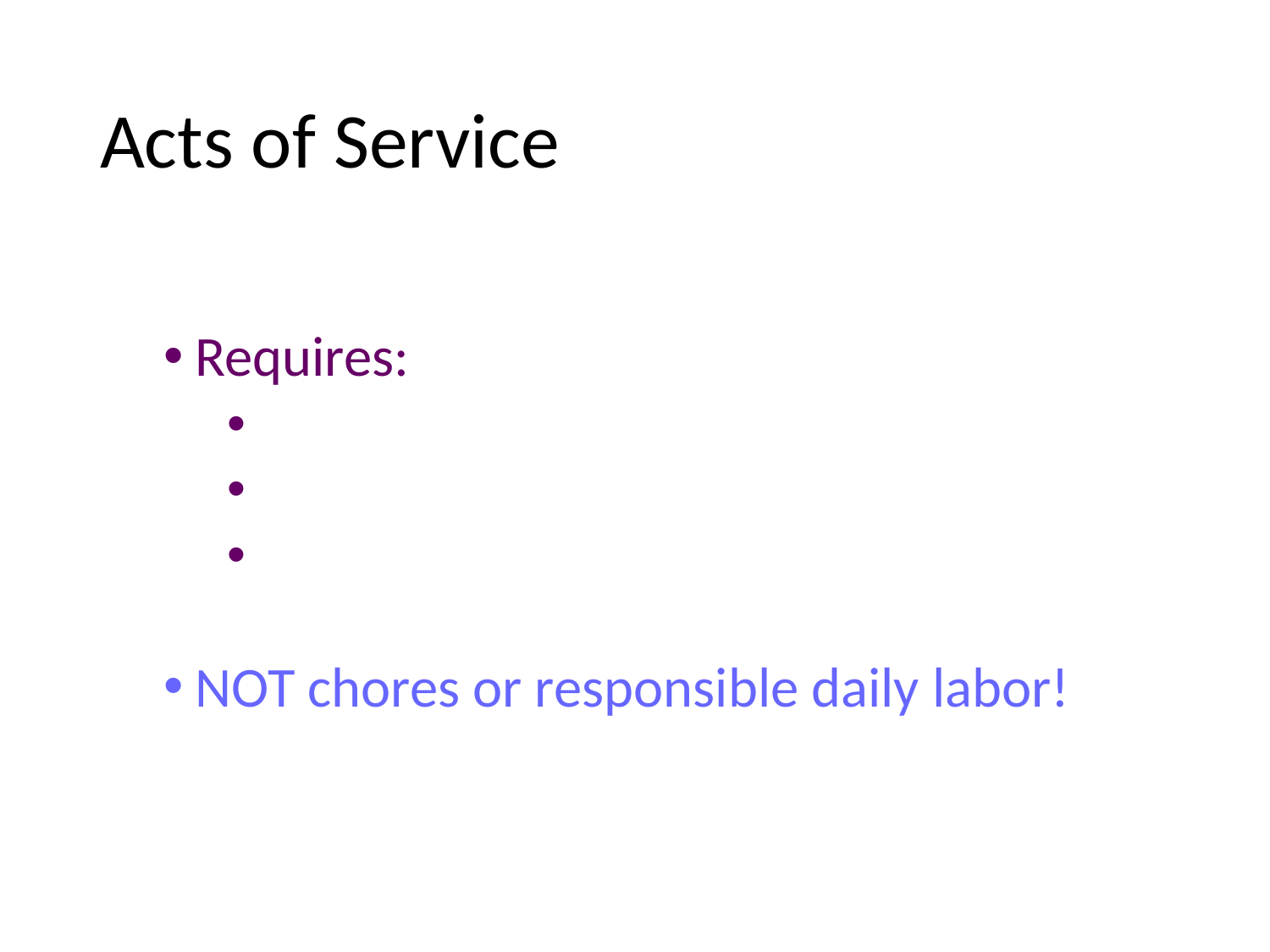

# Acts of Service

Requires:

NOT chores or responsible daily labor!